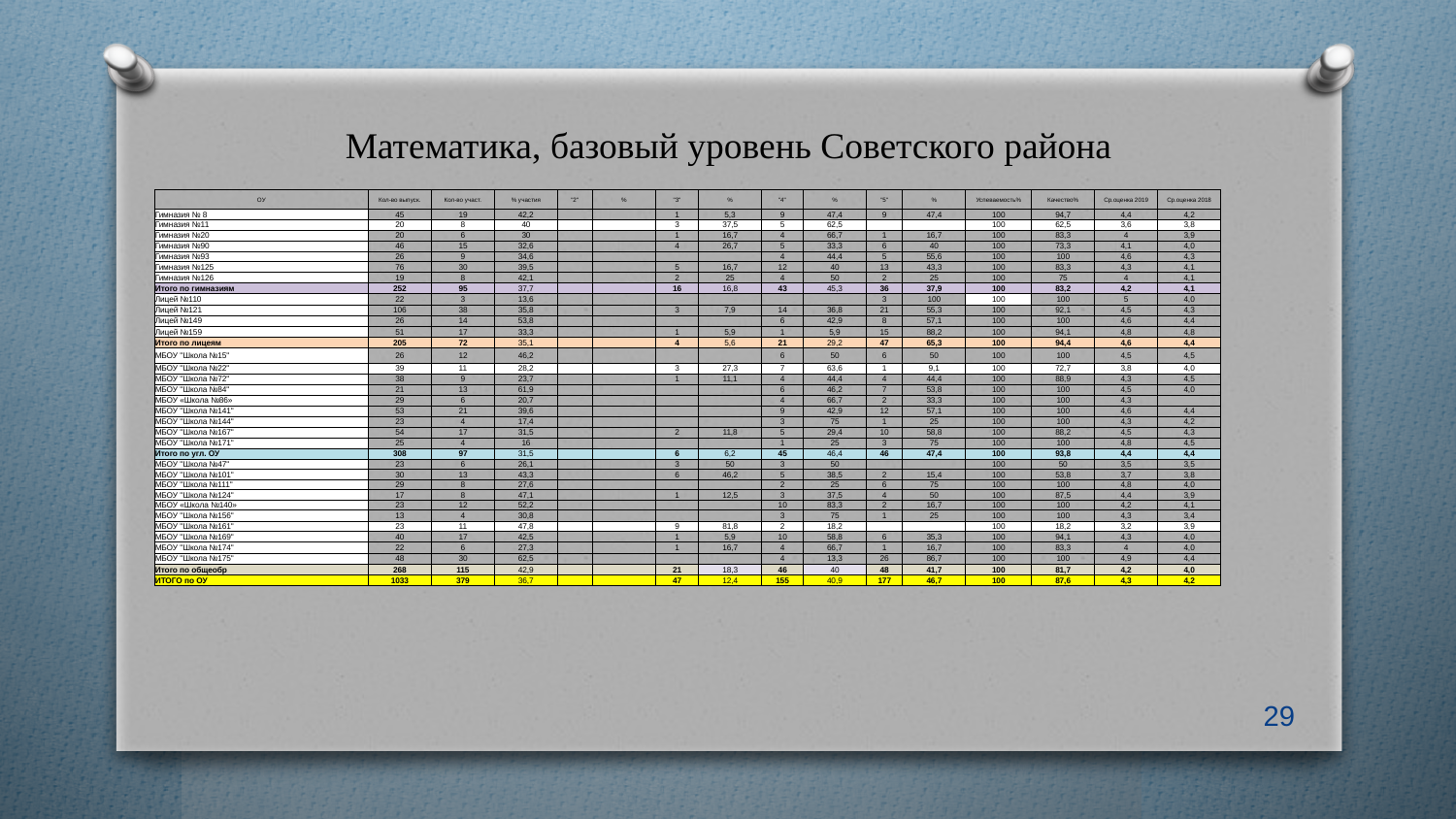

# Математика, базовый уровень Советского района
| ОУ | Кол-во выпуск. | Кол-во участ. | % участия | "2" | % | "3" | % | "4" | % | "5" | % | Успеваемость% | Качество% | Ср.оценка 2019 | Ср.оценка 2018 |
| --- | --- | --- | --- | --- | --- | --- | --- | --- | --- | --- | --- | --- | --- | --- | --- |
| Гимназия № 8 | 45 | 19 | 42,2 |  |  | 1 | 5,3 | 9 | 47,4 | 9 | 47,4 | 100 | 94,7 | 4,4 | 4,2 |
| Гимназия №11 | 20 | 8 | 40 |  |  | 3 | 37,5 | 5 | 62,5 |  |  | 100 | 62,5 | 3,6 | 3,8 |
| Гимназия №20 | 20 | 6 | 30 |  |  | 1 | 16,7 | 4 | 66,7 | 1 | 16,7 | 100 | 83,3 | 4 | 3,9 |
| Гимназия №90 | 46 | 15 | 32,6 |  |  | 4 | 26,7 | 5 | 33,3 | 6 | 40 | 100 | 73,3 | 4,1 | 4,0 |
| Гимназия №93 | 26 | 9 | 34,6 |  |  |  |  | 4 | 44,4 | 5 | 55,6 | 100 | 100 | 4,6 | 4,3 |
| Гимназия №125 | 76 | 30 | 39,5 |  |  | 5 | 16,7 | 12 | 40 | 13 | 43,3 | 100 | 83,3 | 4,3 | 4,1 |
| Гимназия №126 | 19 | 8 | 42,1 |  |  | 2 | 25 | 4 | 50 | 2 | 25 | 100 | 75 | 4 | 4,1 |
| Итого по гимназиям | 252 | 95 | 37,7 |  |  | 16 | 16,8 | 43 | 45,3 | 36 | 37,9 | 100 | 83,2 | 4,2 | 4,1 |
| Лицей №110 | 22 | 3 | 13,6 |  |  |  |  |  |  | 3 | 100 | 100 | 100 | 5 | 4,0 |
| Лицей №121 | 106 | 38 | 35,8 |  |  | 3 | 7,9 | 14 | 36,8 | 21 | 55,3 | 100 | 92,1 | 4,5 | 4,3 |
| Лицей №149 | 26 | 14 | 53,8 |  |  |  |  | 6 | 42,9 | 8 | 57,1 | 100 | 100 | 4,6 | 4,4 |
| Лицей №159 | 51 | 17 | 33,3 |  |  | 1 | 5,9 | 1 | 5,9 | 15 | 88,2 | 100 | 94,1 | 4,8 | 4,8 |
| Итого по лицеям | 205 | 72 | 35,1 |  |  | 4 | 5,6 | 21 | 29,2 | 47 | 65,3 | 100 | 94,4 | 4,6 | 4,4 |
| МБОУ "Школа №15" | 26 | 12 | 46,2 |  |  |  |  | 6 | 50 | 6 | 50 | 100 | 100 | 4,5 | 4,5 |
| МБОУ "Школа №22" | 39 | 11 | 28,2 |  |  | 3 | 27,3 | 7 | 63,6 | 1 | 9,1 | 100 | 72,7 | 3,8 | 4,0 |
| МБОУ "Школа №72" | 38 | 9 | 23,7 |  |  | 1 | 11,1 | 4 | 44,4 | 4 | 44,4 | 100 | 88,9 | 4,3 | 4,5 |
| МБОУ "Школа №84" | 21 | 13 | 61,9 |  |  |  |  | 6 | 46,2 | 7 | 53,8 | 100 | 100 | 4,5 | 4,0 |
| МБОУ «Школа №86» | 29 | 6 | 20,7 |  |  |  |  | 4 | 66,7 | 2 | 33,3 | 100 | 100 | 4,3 |  |
| МБОУ "Школа №141" | 53 | 21 | 39,6 |  |  |  |  | 9 | 42,9 | 12 | 57,1 | 100 | 100 | 4,6 | 4,4 |
| МБОУ "Школа №144" | 23 | 4 | 17,4 |  |  |  |  | 3 | 75 | 1 | 25 | 100 | 100 | 4,3 | 4,2 |
| МБОУ "Школа №167" | 54 | 17 | 31,5 |  |  | 2 | 11,8 | 5 | 29,4 | 10 | 58,8 | 100 | 88,2 | 4,5 | 4,3 |
| МБОУ "Школа №171" | 25 | 4 | 16 |  |  |  |  | 1 | 25 | 3 | 75 | 100 | 100 | 4,8 | 4,5 |
| Итого по угл. ОУ | 308 | 97 | 31,5 |  |  | 6 | 6,2 | 45 | 46,4 | 46 | 47,4 | 100 | 93,8 | 4,4 | 4,4 |
| МБОУ "Школа №47" | 23 | 6 | 26,1 |  |  | 3 | 50 | 3 | 50 |  |  | 100 | 50 | 3,5 | 3,5 |
| МБОУ "Школа №101" | 30 | 13 | 43,3 |  |  | 6 | 46,2 | 5 | 38,5 | 2 | 15,4 | 100 | 53,8 | 3,7 | 3,8 |
| МБОУ "Школа №111" | 29 | 8 | 27,6 |  |  |  |  | 2 | 25 | 6 | 75 | 100 | 100 | 4,8 | 4,0 |
| МБОУ "Школа №124" | 17 | 8 | 47,1 |  |  | 1 | 12,5 | 3 | 37,5 | 4 | 50 | 100 | 87,5 | 4,4 | 3,9 |
| МБОУ «Школа №140» | 23 | 12 | 52,2 |  |  |  |  | 10 | 83,3 | 2 | 16,7 | 100 | 100 | 4,2 | 4,1 |
| МБОУ "Школа №156" | 13 | 4 | 30,8 |  |  |  |  | 3 | 75 | 1 | 25 | 100 | 100 | 4,3 | 3,4 |
| МБОУ "Школа №161" | 23 | 11 | 47,8 |  |  | 9 | 81,8 | 2 | 18,2 |  |  | 100 | 18,2 | 3,2 | 3,9 |
| МБОУ "Школа №169" | 40 | 17 | 42,5 |  |  | 1 | 5,9 | 10 | 58,8 | 6 | 35,3 | 100 | 94,1 | 4,3 | 4,0 |
| МБОУ "Школа №174" | 22 | 6 | 27,3 |  |  | 1 | 16,7 | 4 | 66,7 | 1 | 16,7 | 100 | 83,3 | 4 | 4,0 |
| МБОУ "Школа №175" | 48 | 30 | 62,5 |  |  |  |  | 4 | 13,3 | 26 | 86,7 | 100 | 100 | 4,9 | 4,4 |
| Итого по общеобр | 268 | 115 | 42,9 |  |  | 21 | 18,3 | 46 | 40 | 48 | 41,7 | 100 | 81,7 | 4,2 | 4,0 |
| ИТОГО по ОУ | 1033 | 379 | 36,7 |  |  | 47 | 12,4 | 155 | 40,9 | 177 | 46,7 | 100 | 87,6 | 4,3 | 4,2 |
29